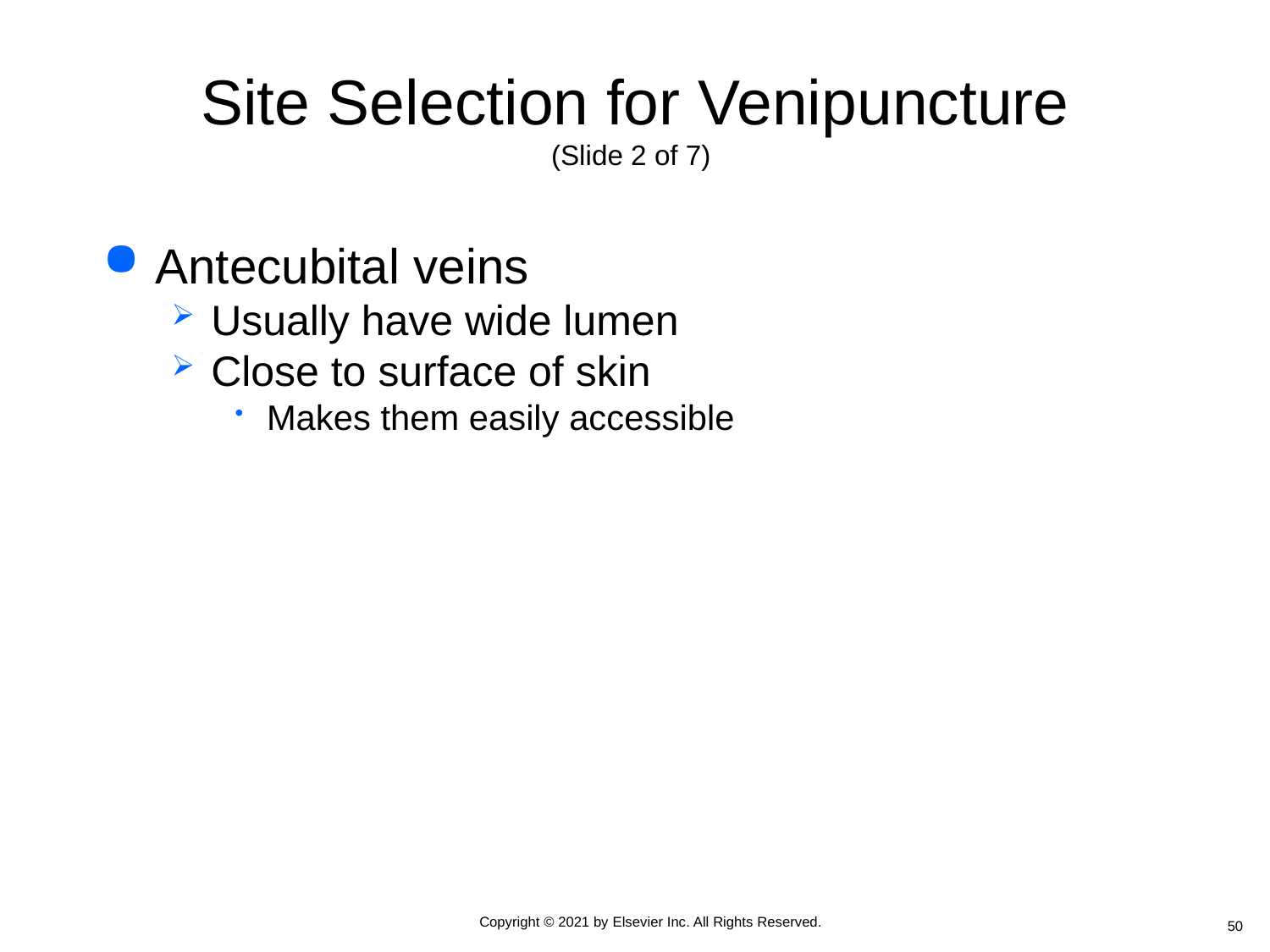

# Site Selection for Venipuncture (Slide 2 of 7)
Antecubital veins
Usually have wide lumen
Close to surface of skin
Makes them easily accessible
50